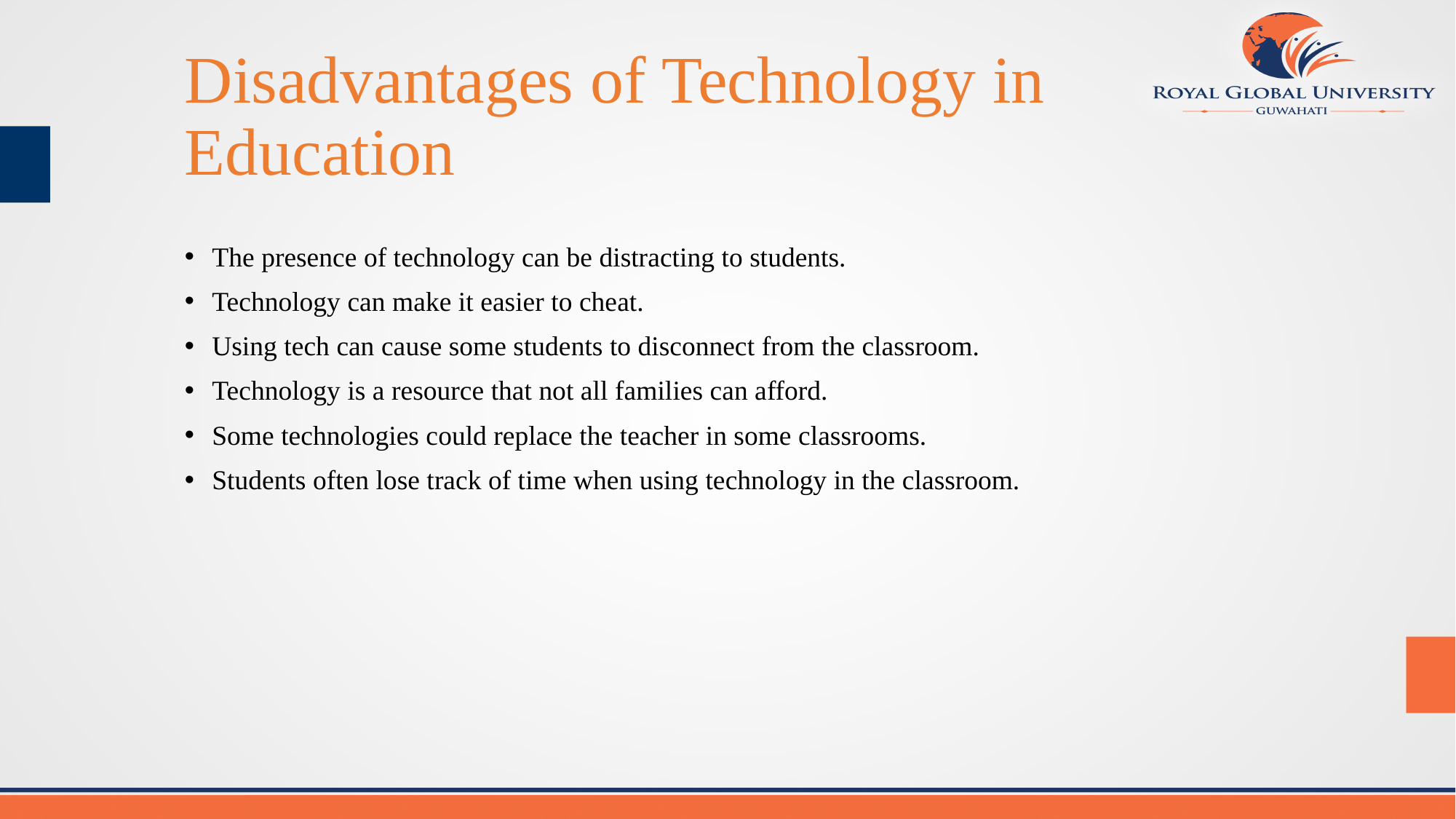

# Disadvantages of Technology in Education
The presence of technology can be distracting to students.
Technology can make it easier to cheat.
Using tech can cause some students to disconnect from the classroom.
Technology is a resource that not all families can afford.
Some technologies could replace the teacher in some classrooms.
Students often lose track of time when using technology in the classroom.